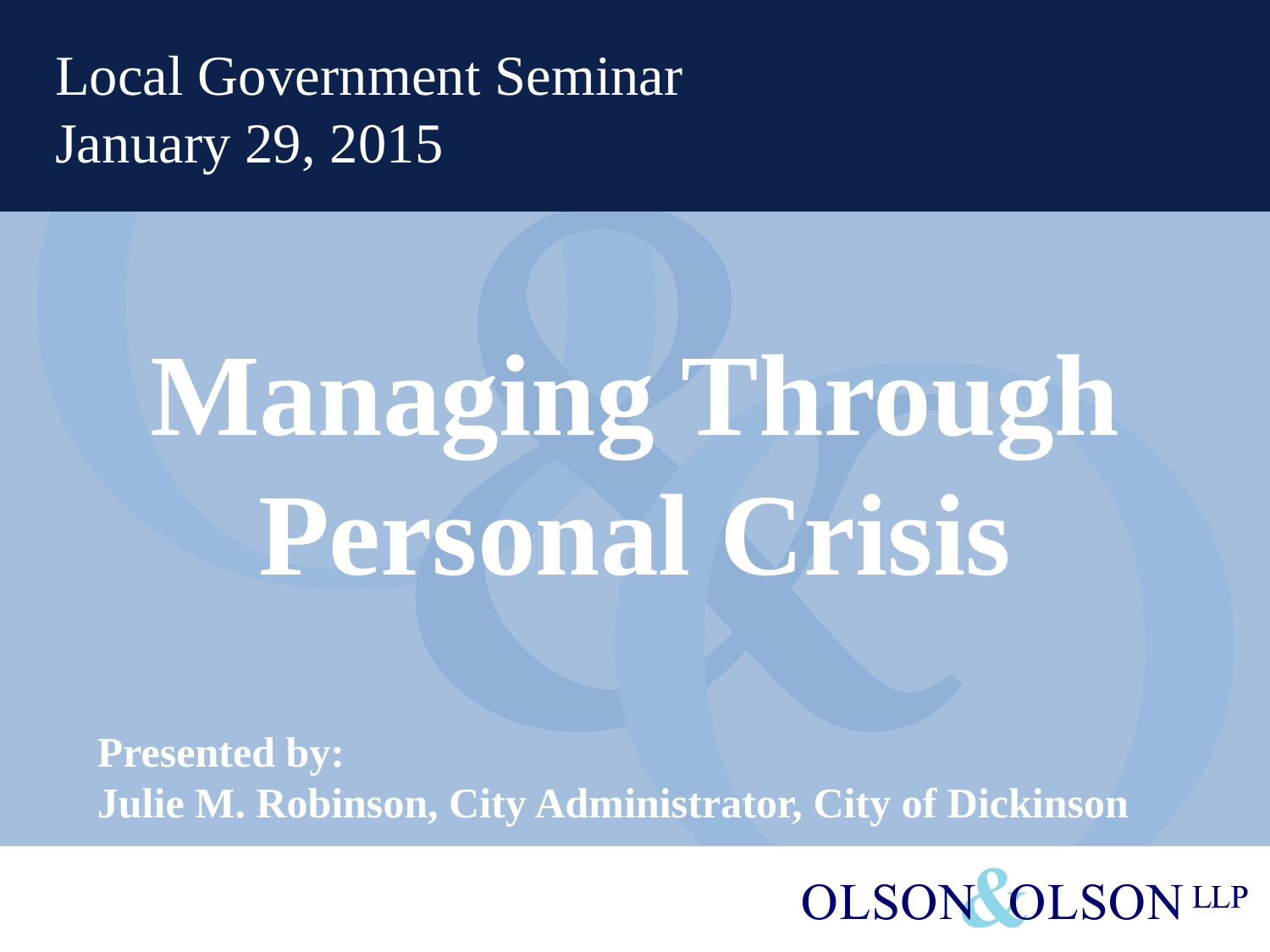

Local Government Seminar
January 29, 2015
# Managing Through Personal Crisis
Presented by:
Julie M. Robinson, City Administrator, City of Dickinson